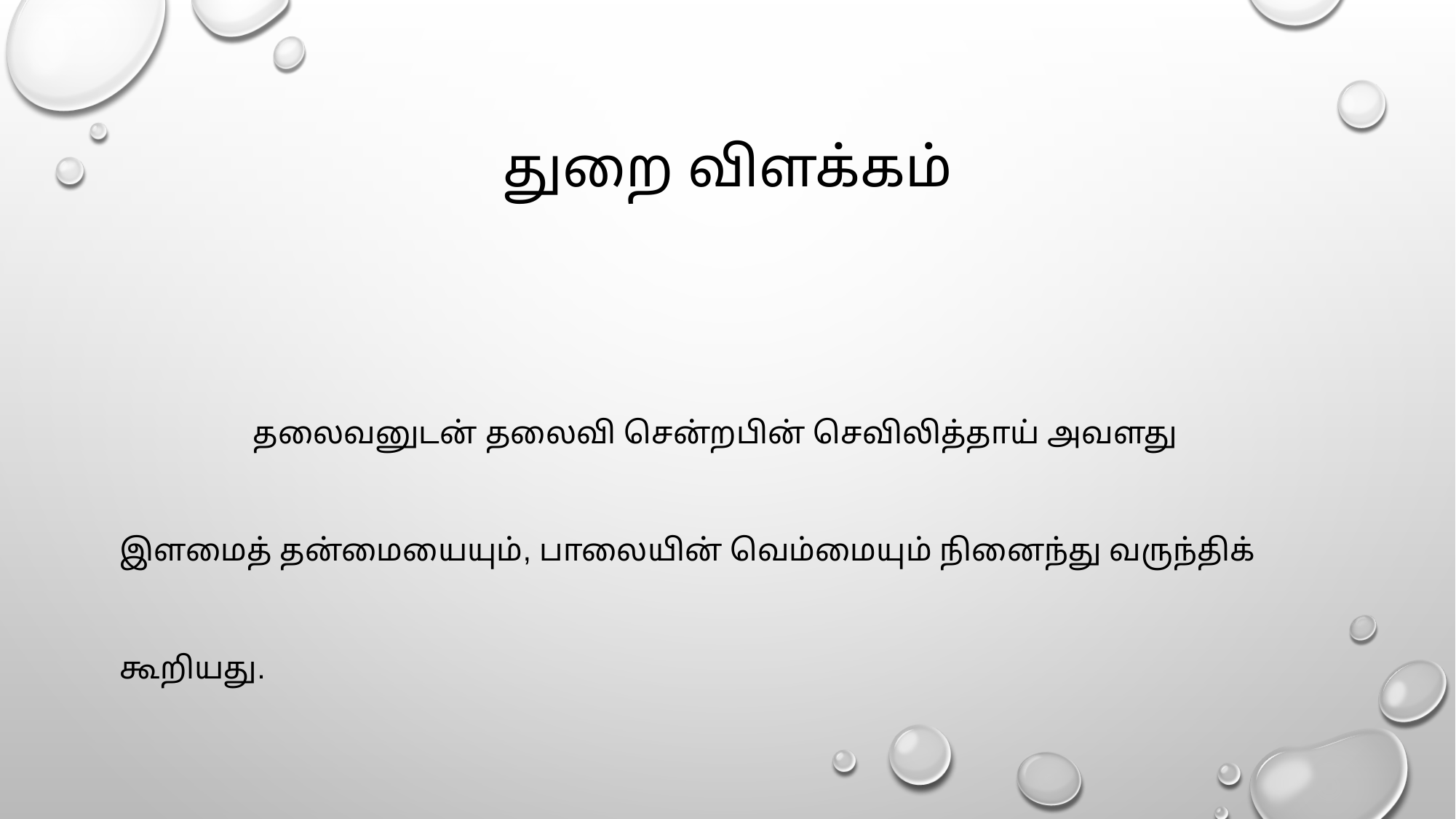

# துறை விளக்கம்

                 தலைவனுடன் தலைவி சென்றபின் செவிலித்தாய் அவளது

இளமைத் தன்மையையும், பாலையின் வெம்மையும் நினைந்து வருந்திக்

கூறியது.